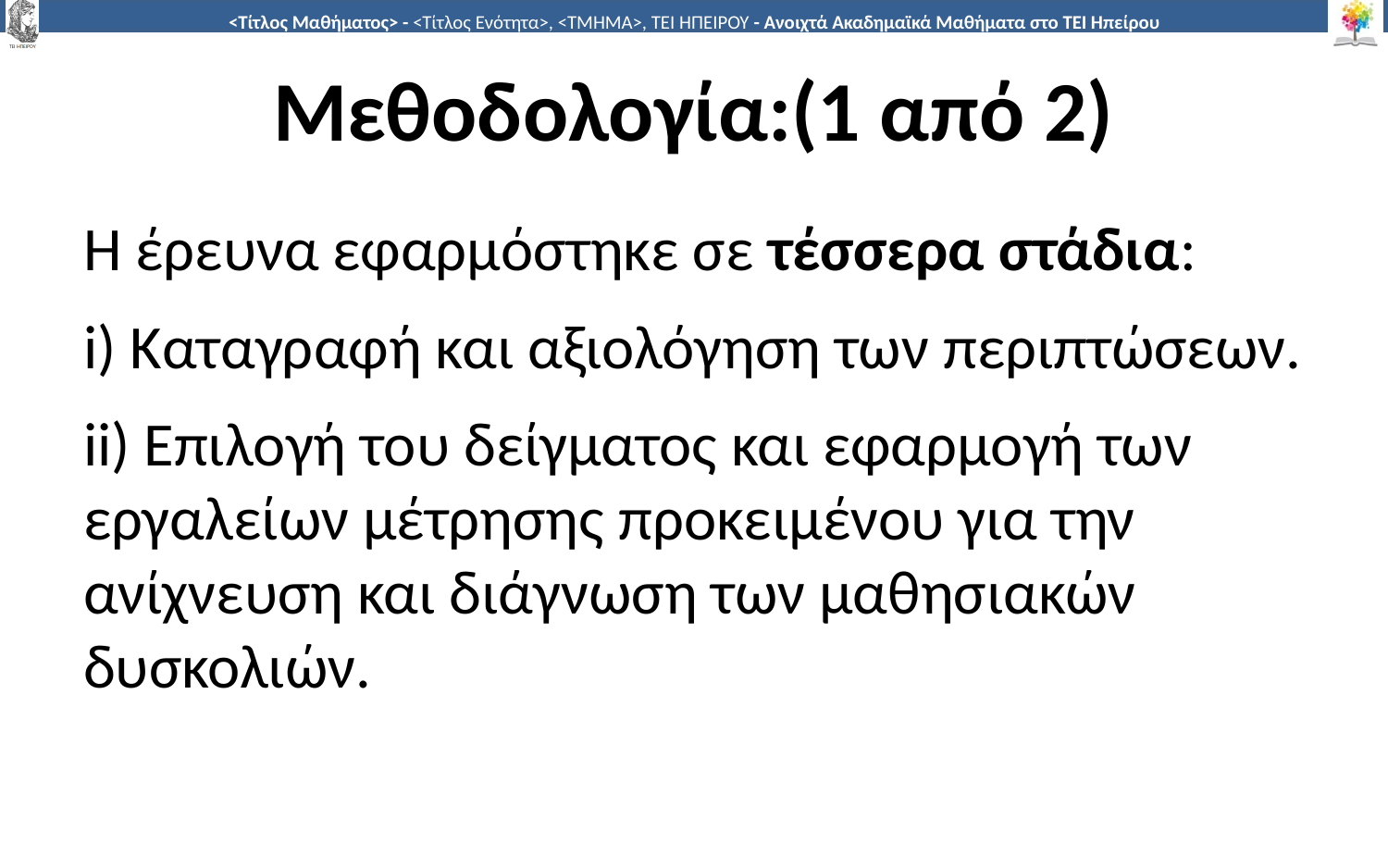

# Μεθοδολογία:(1 από 2)
Η έρευνα εφαρμόστηκε σε τέσσερα στάδια:
i) Καταγραφή και αξιολόγηση των περιπτώσεων.
ii) Επιλογή του δείγματος και εφαρμογή των εργαλείων μέτρησης προκειμένου για την ανίχνευση και διάγνωση των μαθησιακών δυσκολιών.